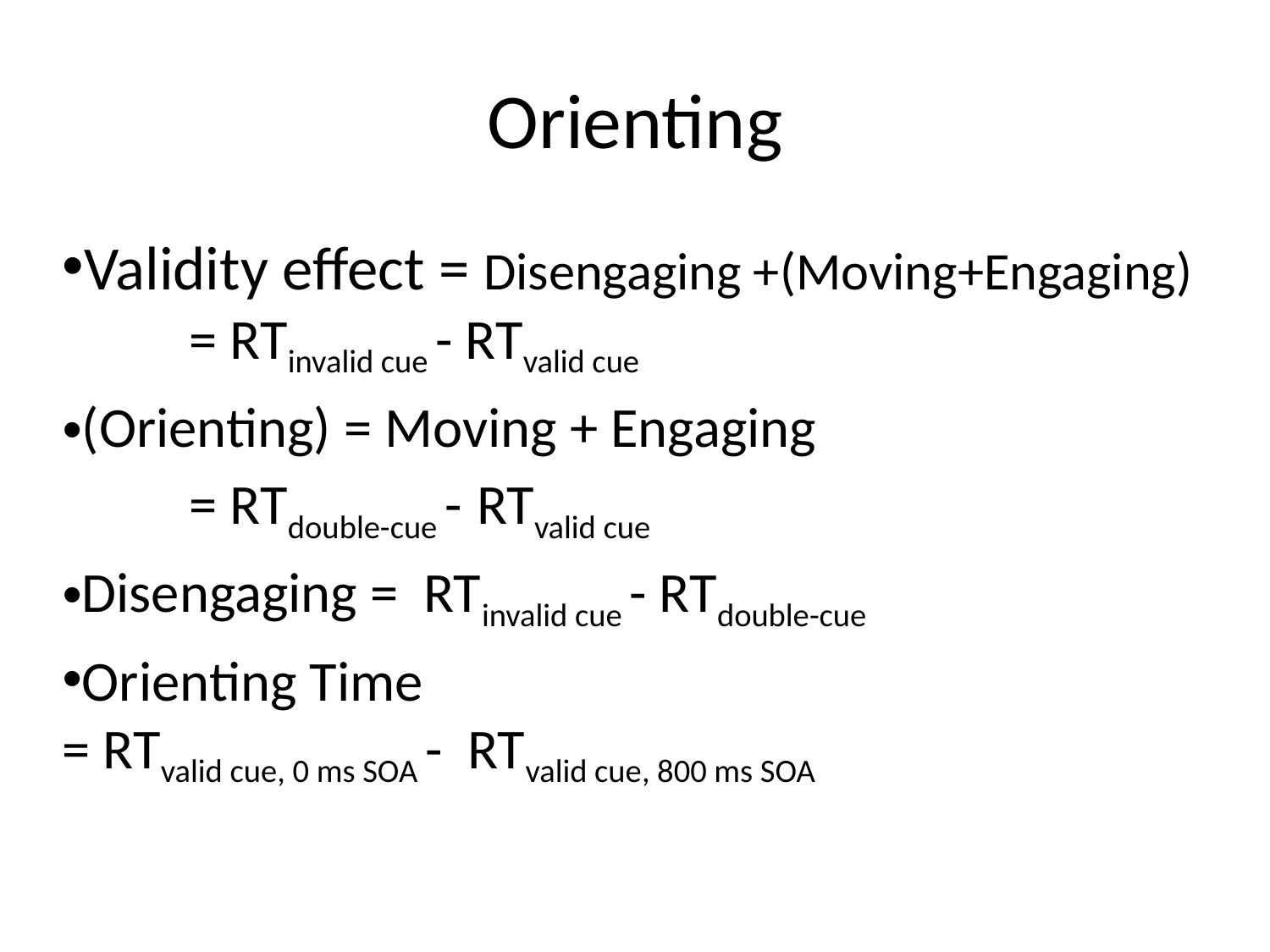

# Orienting
Validity effect = Disengaging +(Moving+Engaging) 	= RTinvalid cue - RTvalid cue
(Orienting) = Moving + Engaging  				= RTdouble-cue -  RTvalid cue
Disengaging =  RTinvalid cue - RTdouble-cue
Orienting Time 							= RTvalid cue, 0 ms SOA -  RTvalid cue, 800 ms SOA